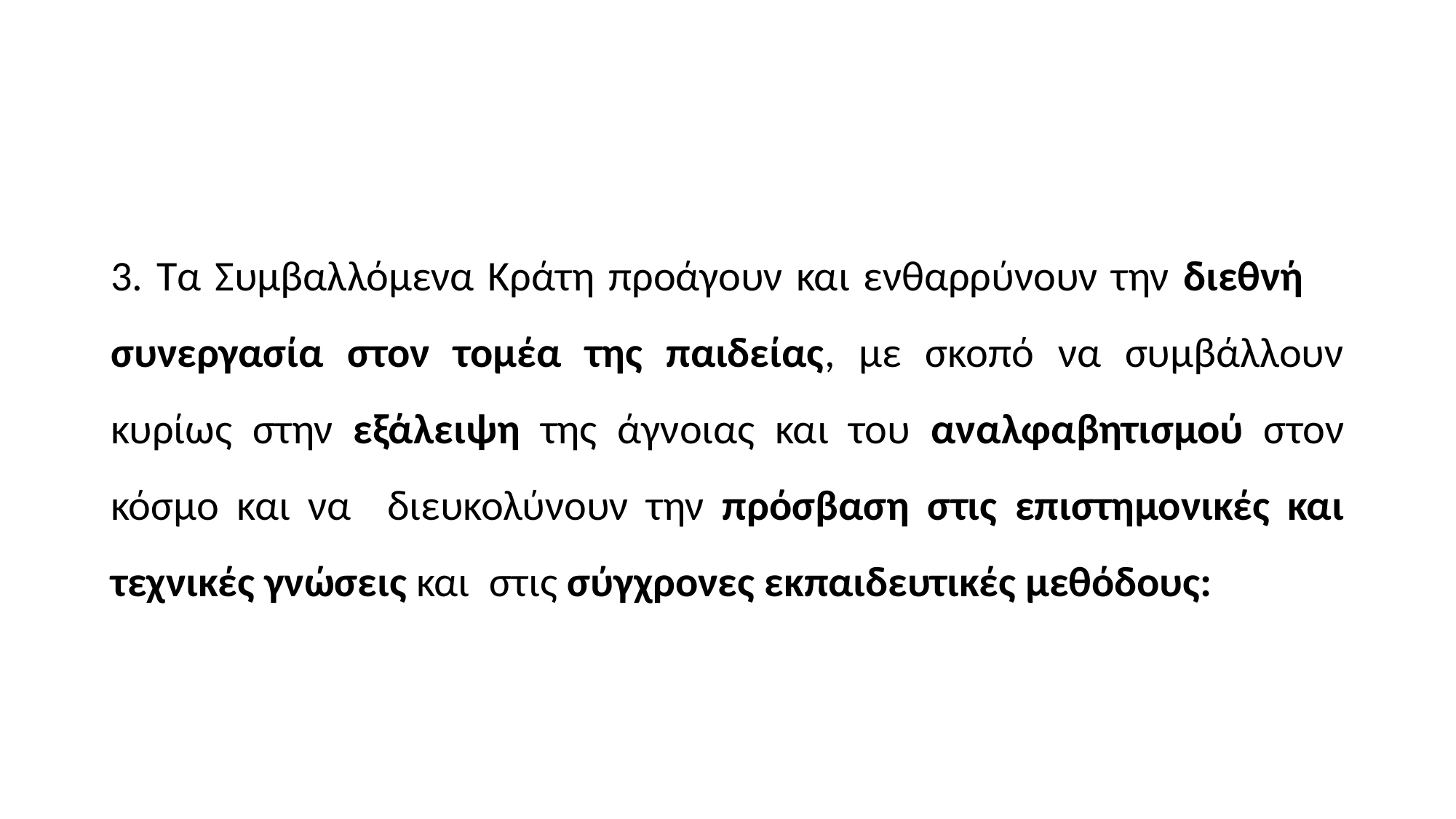

#
3. Τα Συμβαλλόμενα Κράτη προάγουν και ενθαρρύνουν την διεθνή    συνεργασία στον τομέα της παιδείας, με σκοπό να συμβάλλουν κυρίως στην εξάλειψη της άγνοιας και του αναλφαβητισμού στον κόσμο και να  διευκολύνουν την πρόσβαση στις επιστημονικές και τεχνικές γνώσεις και  στις σύγχρονες εκπαιδευτικές μεθόδους: